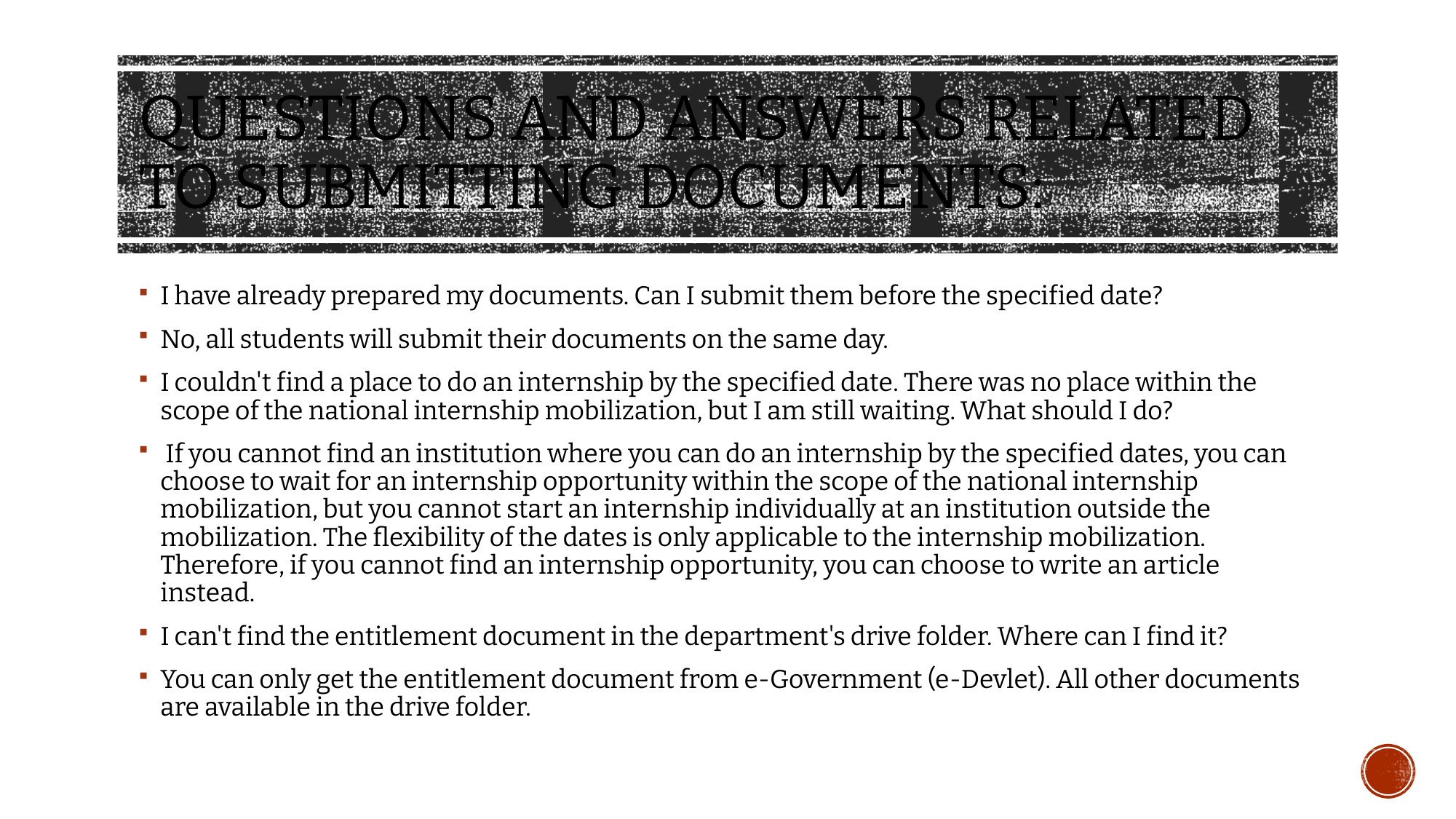

# Questions and Answers Related to Submitting Documents:

I have already prepared my documents. Can I submit them before the specified date?
No, all students will submit their documents on the same day.
I couldn't find a place to do an internship by the specified date. There was no place within the scope of the national internship mobilization, but I am still waiting. What should I do?
 If you cannot find an institution where you can do an internship by the specified dates, you can choose to wait for an internship opportunity within the scope of the national internship mobilization, but you cannot start an internship individually at an institution outside the mobilization. The flexibility of the dates is only applicable to the internship mobilization. Therefore, if you cannot find an internship opportunity, you can choose to write an article instead.
I can't find the entitlement document in the department's drive folder. Where can I find it?
You can only get the entitlement document from e-Government (e-Devlet). All other documents are available in the drive folder.